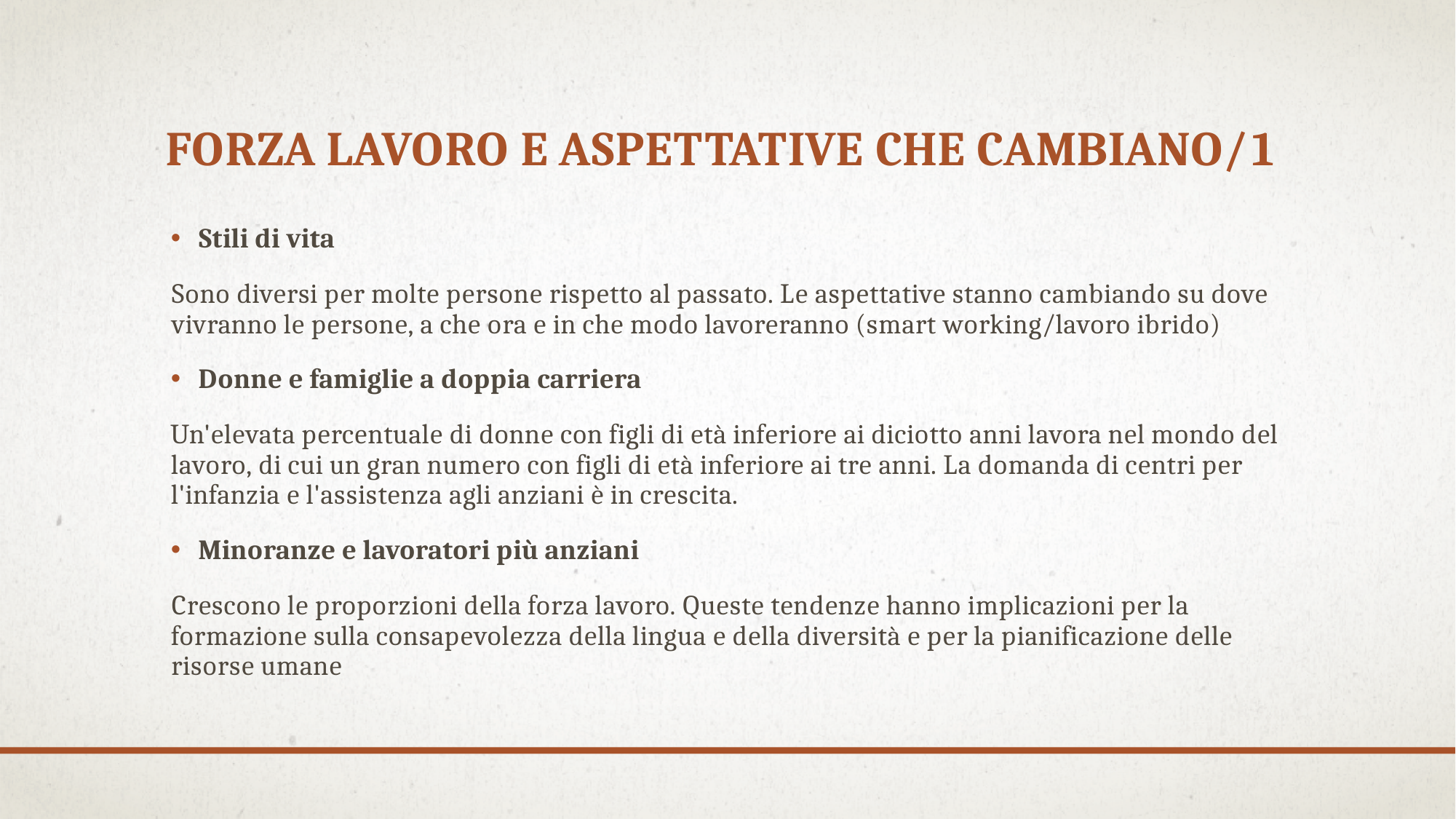

# Forza lavoro e aspettative che cambiano/1
Stili di vita
Sono diversi per molte persone rispetto al passato. Le aspettative stanno cambiando su dove vivranno le persone, a che ora e in che modo lavoreranno (smart working/lavoro ibrido)
Donne e famiglie a doppia carriera
Un'elevata percentuale di donne con figli di età inferiore ai diciotto anni lavora nel mondo del lavoro, di cui un gran numero con figli di età inferiore ai tre anni. La domanda di centri per l'infanzia e l'assistenza agli anziani è in crescita.
Minoranze e lavoratori più anziani
Crescono le proporzioni della forza lavoro. Queste tendenze hanno implicazioni per la formazione sulla consapevolezza della lingua e della diversità e per la pianificazione delle risorse umane